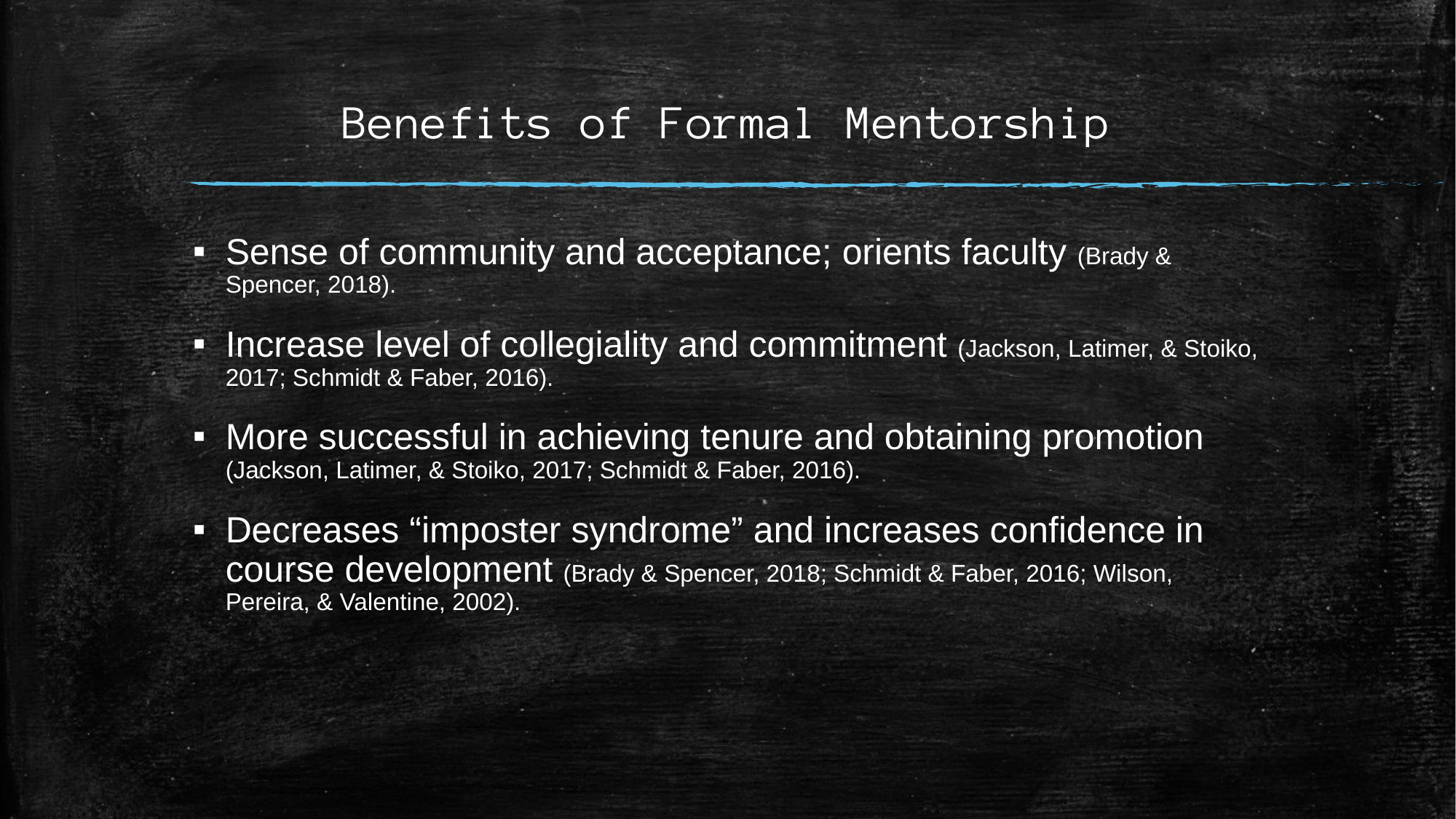

# Benefits of Formal Mentorship
Sense of community and acceptance; orients faculty (Brady & Spencer, 2018).
Increase level of collegiality and commitment (Jackson, Latimer, & Stoiko, 2017; Schmidt & Faber, 2016).
More successful in achieving tenure and obtaining promotion (Jackson, Latimer, & Stoiko, 2017; Schmidt & Faber, 2016).
Decreases “imposter syndrome” and increases confidence in course development (Brady & Spencer, 2018; Schmidt & Faber, 2016; Wilson, Pereira, & Valentine, 2002).